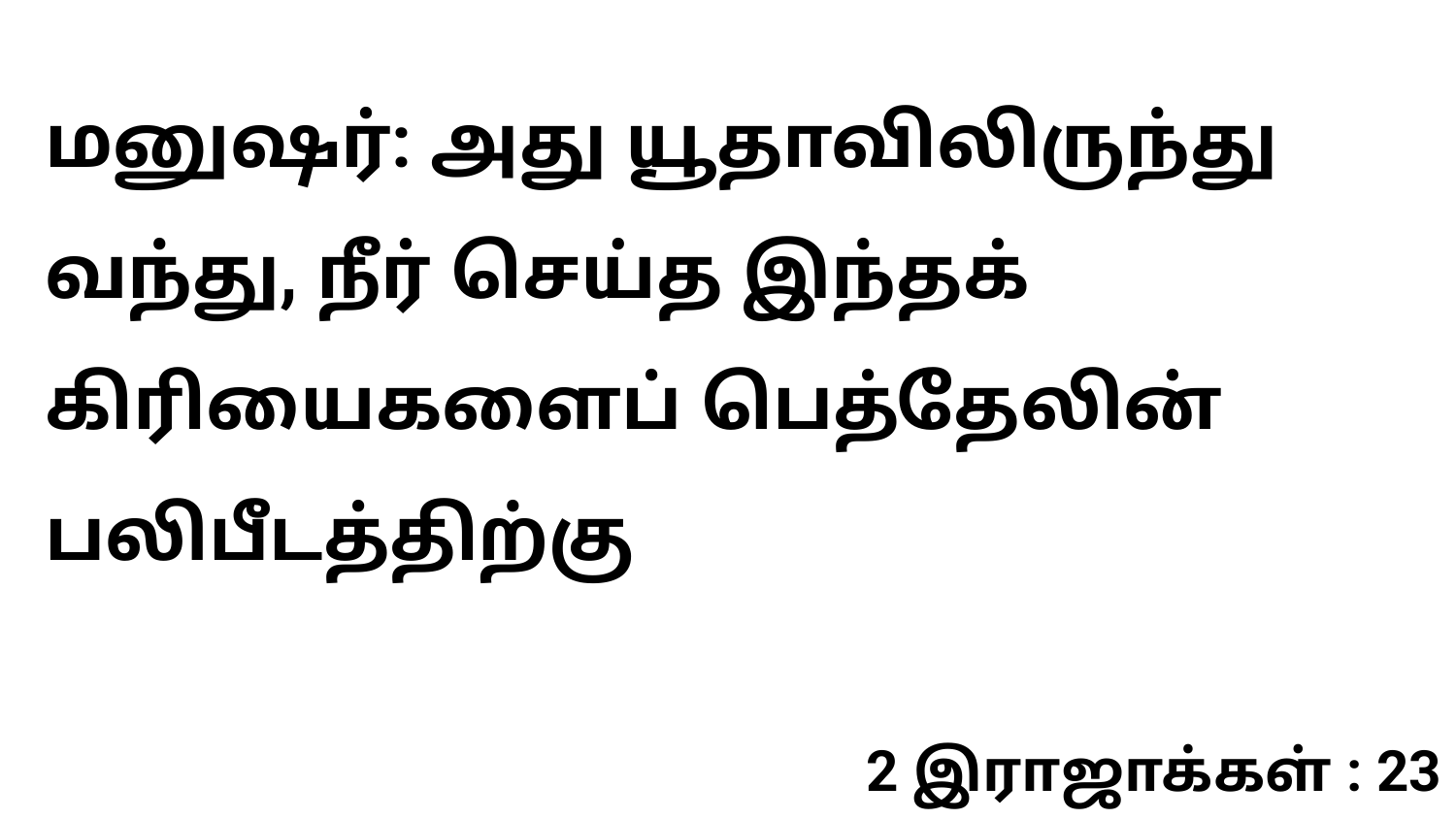

மனுஷர்: அது யூதாவிலிருந்து வந்து, நீர் செய்த இந்தக் கிரியைகளைப் பெத்தேலின் பலிபீடத்திற்கு
2 இராஜாக்கள் : 23